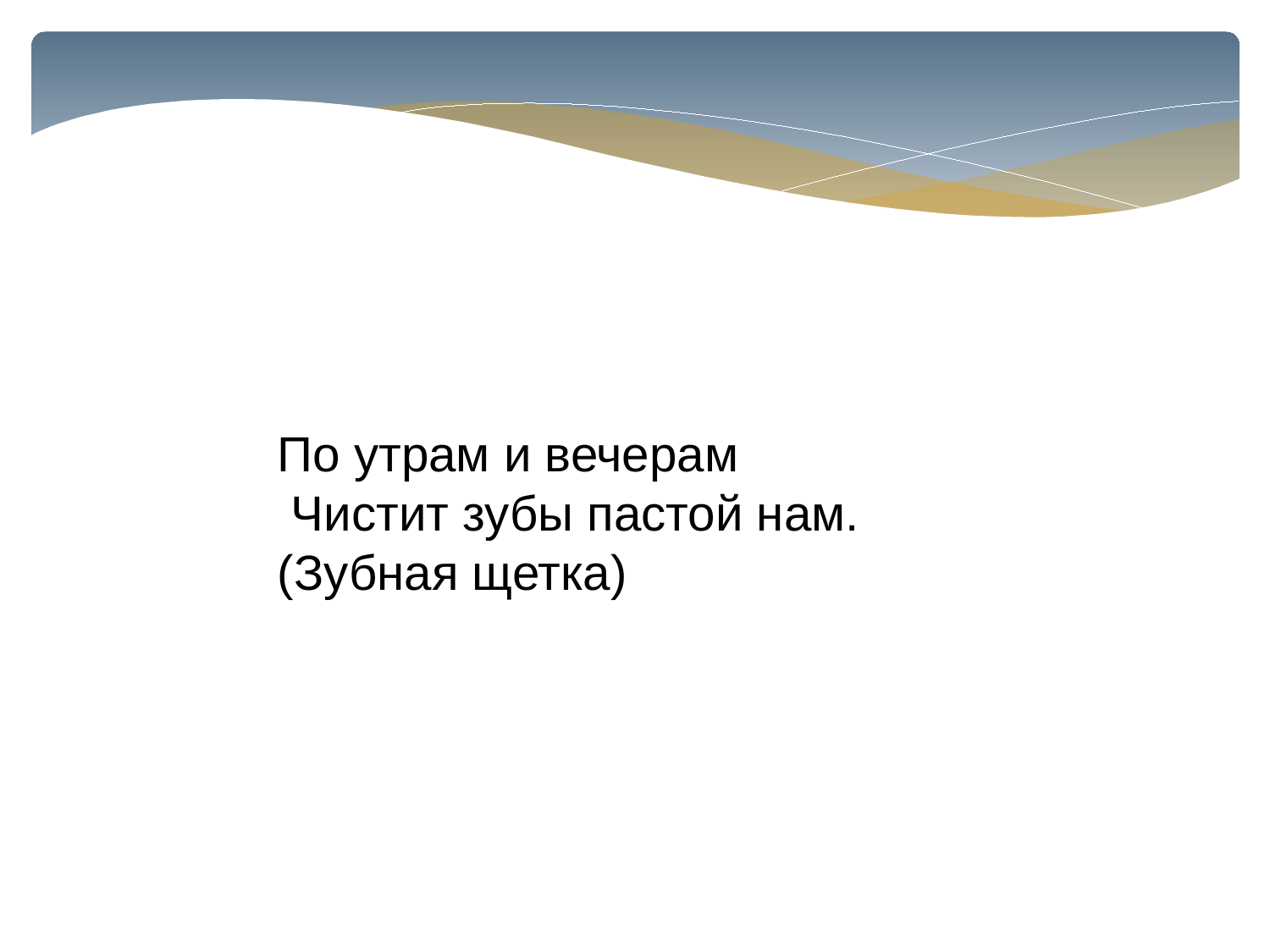

По утрам и вечерам
 Чистит зубы пастой нам. (Зубная щетка)